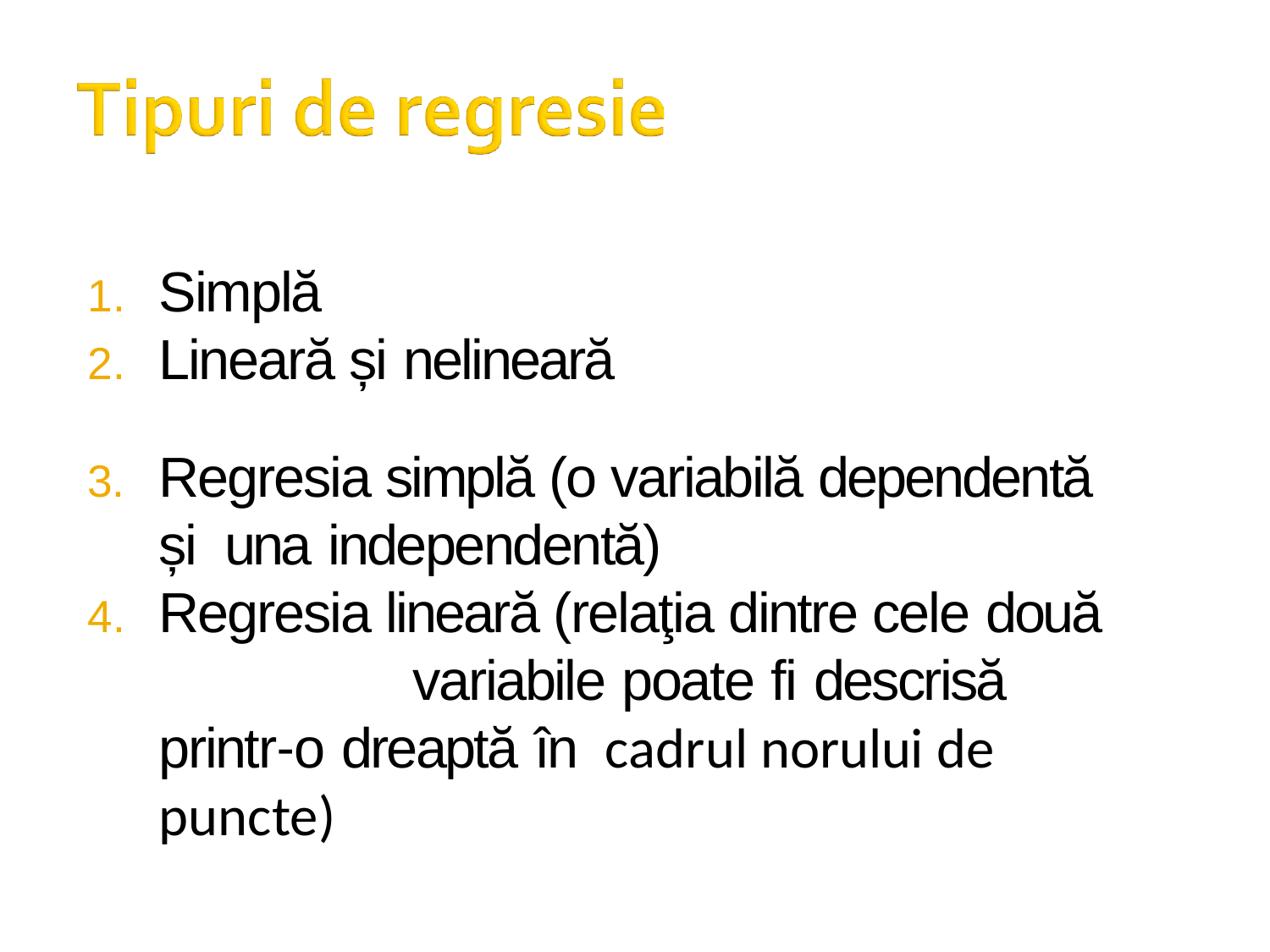

Simplă
Lineară și nelineară

Regresia simplă (o variabilă dependentă și  una independentă)
Regresia lineară (relaţia dintre cele două
			variabile poate fi descrisă printr-o dreaptă în  cadrul norului de puncte)